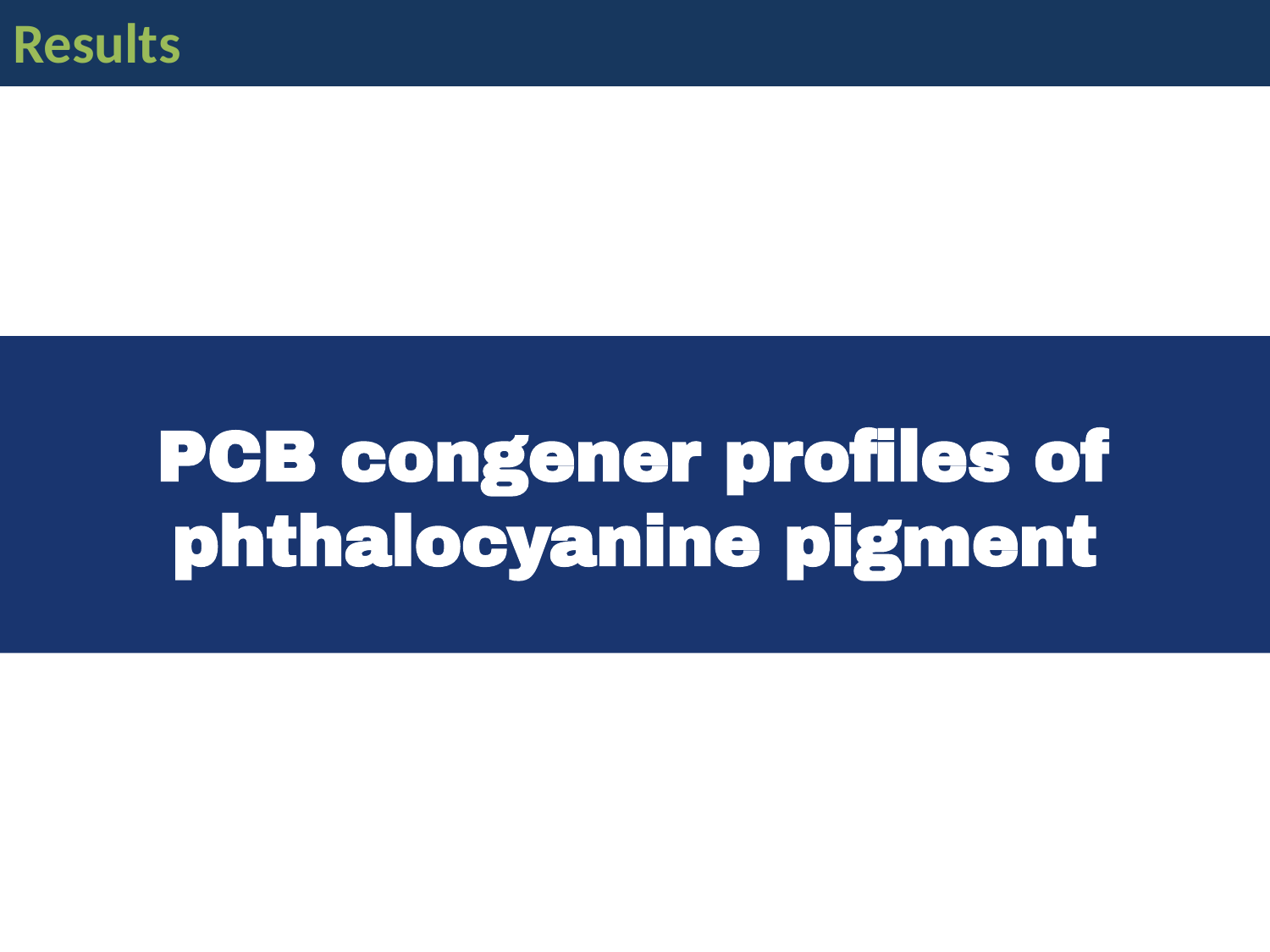

Results

PCB congener profiles of phthalocyanine pigment